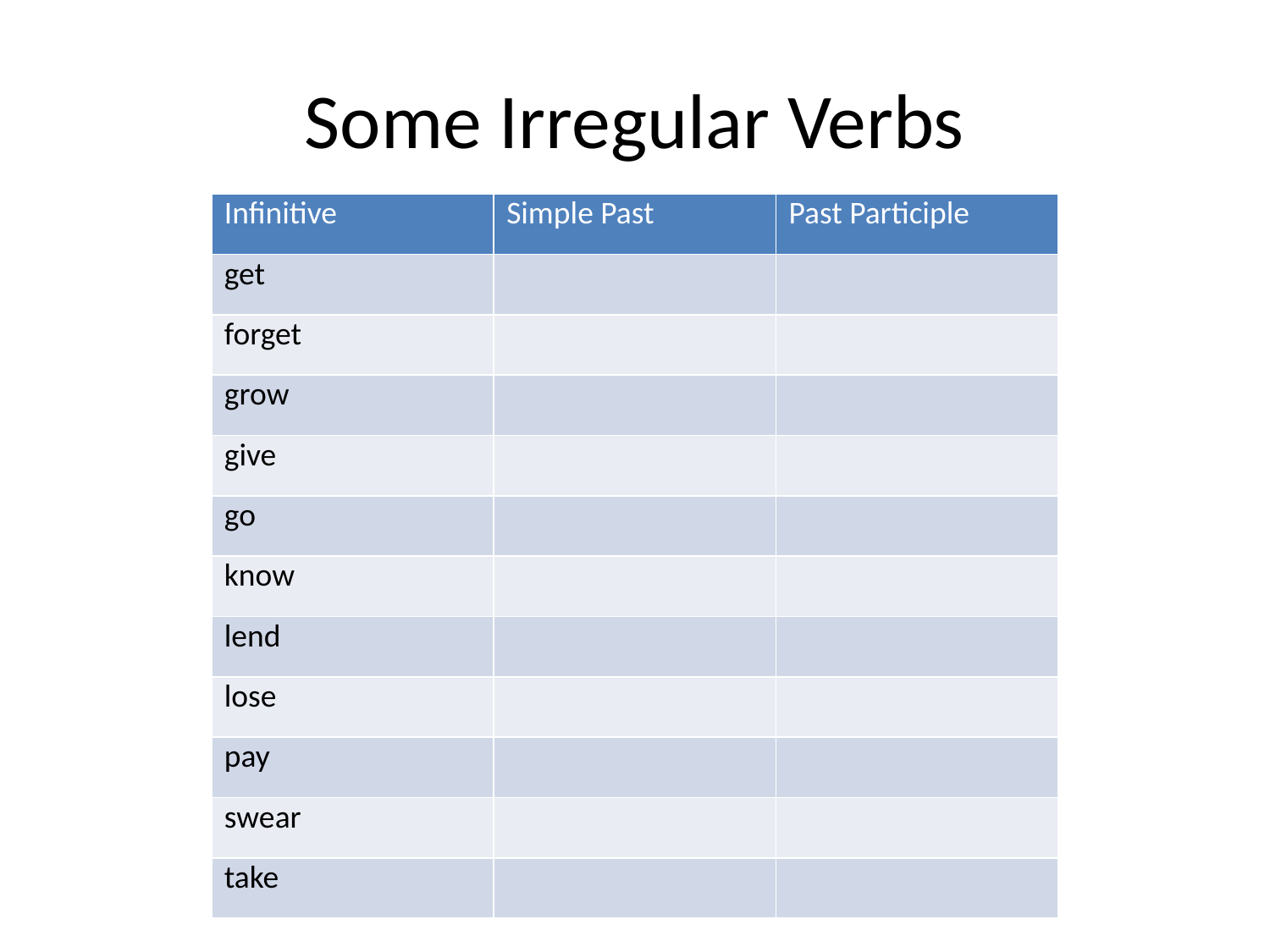

# Some Irregular Verbs
| Infinitive | Simple Past | Past Participle |
| --- | --- | --- |
| get |  |  |
| forget |  |  |
| grow |  |  |
| give |  |  |
| go |  |  |
| know |  |  |
| lend |  |  |
| lose |  |  |
| pay |  |  |
| swear |  |  |
| take |  |  |